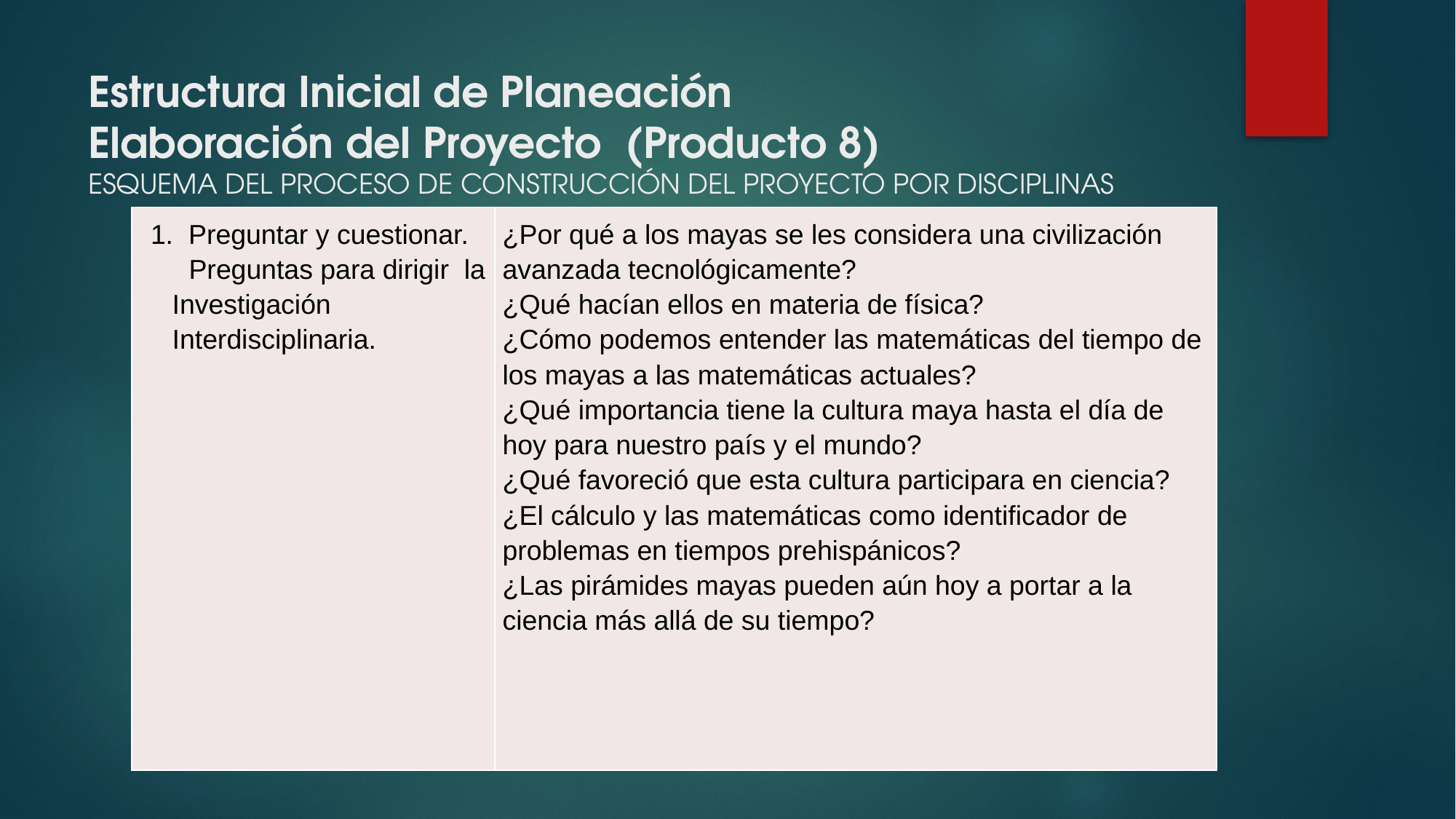

# Estructura Inicial de Planeación Elaboración del Proyecto  (Producto 8) ESQUEMA DEL PROCESO DE CONSTRUCCIÓN DEL PROYECTO POR DISCIPLINAS
| 1. Preguntar y cuestionar. Preguntas para dirigir la Investigación Interdisciplinaria. | ¿Por qué a los mayas se les considera una civilización avanzada tecnológicamente? ¿Qué hacían ellos en materia de física? ¿Cómo podemos entender las matemáticas del tiempo de los mayas a las matemáticas actuales? ¿Qué importancia tiene la cultura maya hasta el día de hoy para nuestro país y el mundo? ¿Qué favoreció que esta cultura participara en ciencia? ¿El cálculo y las matemáticas como identificador de problemas en tiempos prehispánicos? ¿Las pirámides mayas pueden aún hoy a portar a la ciencia más allá de su tiempo? |
| --- | --- |